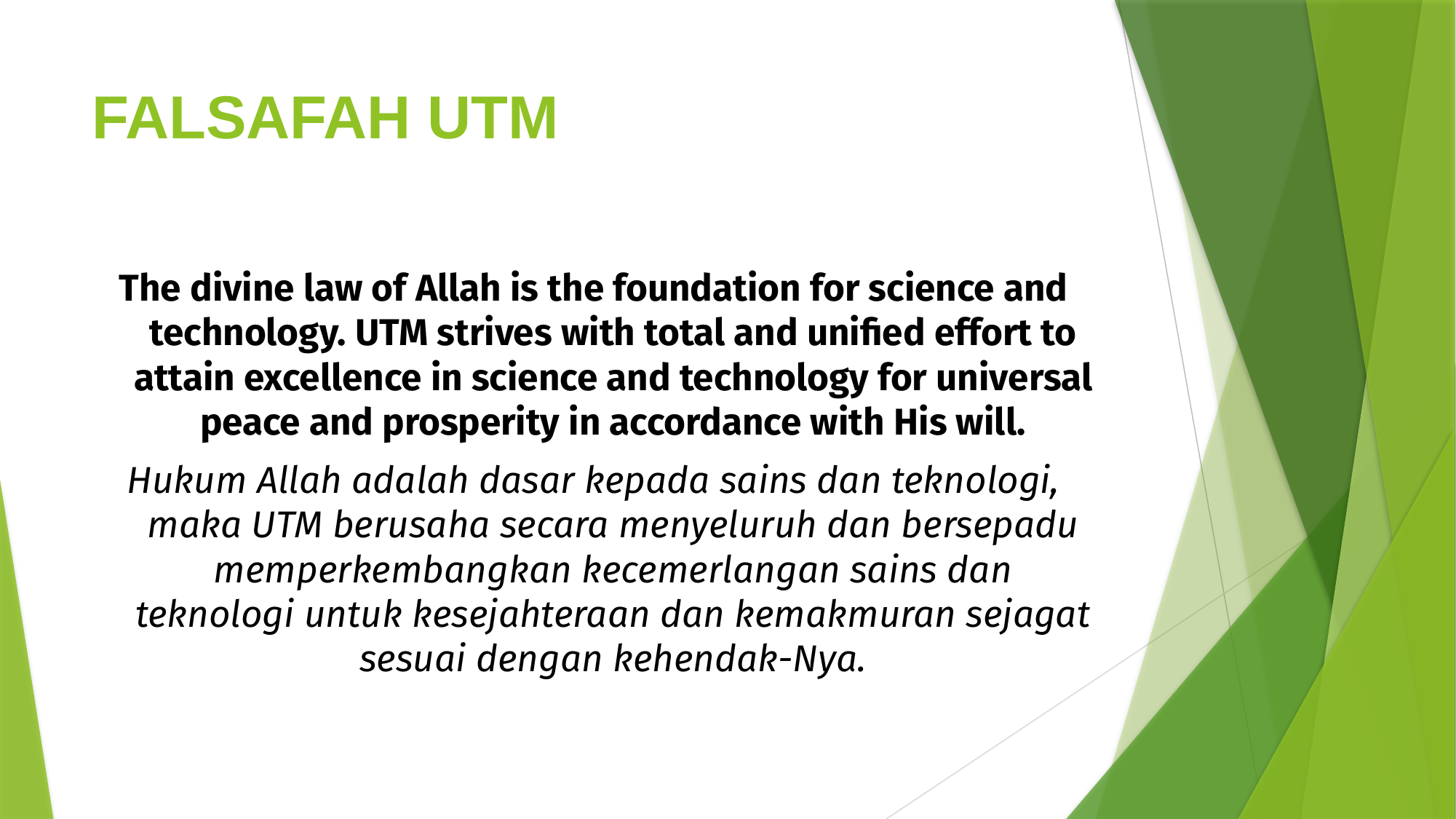

# FALSAFAH UTM
The divine law of Allah is the foundation for science and technology. UTM strives with total and unified effort to attain excellence in science and technology for universal peace and prosperity in accordance with His will.
Hukum Allah adalah dasar kepada sains dan teknologi, maka UTM berusaha secara menyeluruh dan bersepadu memperkembangkan kecemerlangan sains dan teknologi untuk kesejahteraan dan kemakmuran sejagat sesuai dengan kehendak-Nya.